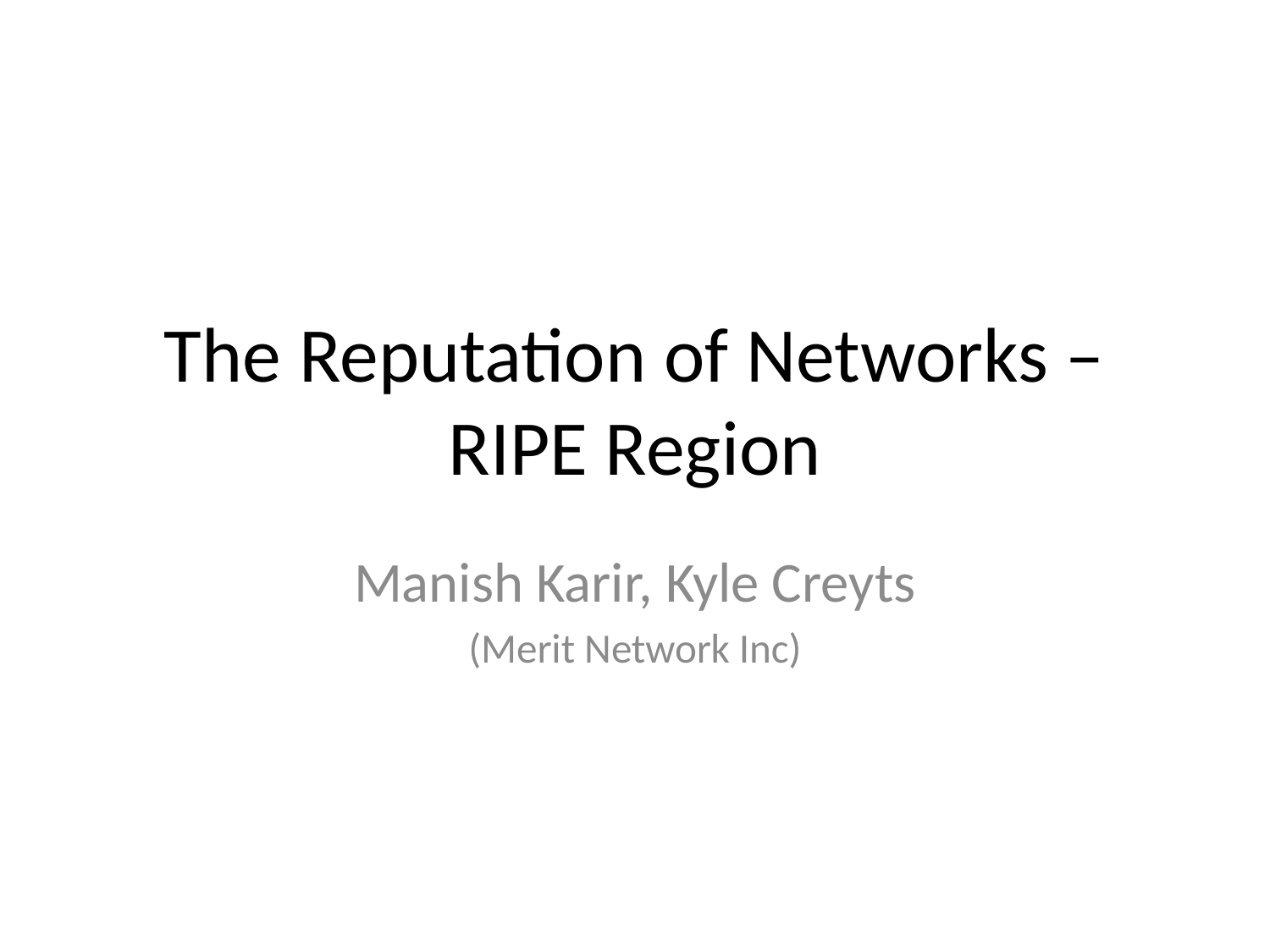

# The Reputation of Networks – RIPE Region
Manish Karir, Kyle Creyts
(Merit Network Inc)